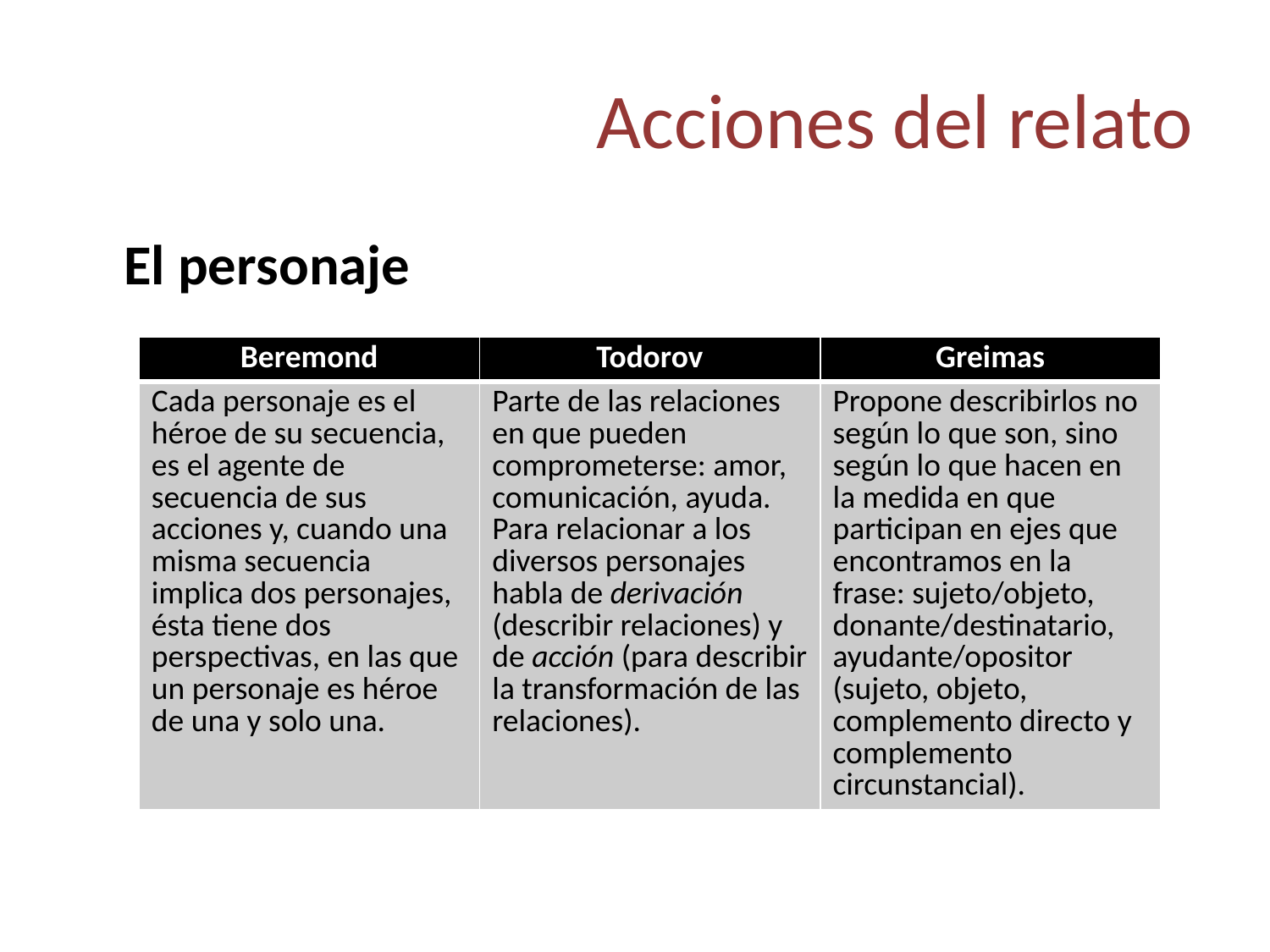

# Acciones del relato
	El personaje

| Beremond | Todorov | Greimas |
| --- | --- | --- |
| Cada personaje es el héroe de su secuencia, es el agente de secuencia de sus acciones y, cuando una misma secuencia implica dos personajes, ésta tiene dos perspectivas, en las que un personaje es héroe de una y solo una. | Parte de las relaciones en que pueden comprometerse: amor, comunicación, ayuda. Para relacionar a los diversos personajes habla de derivación (describir relaciones) y de acción (para describir la transformación de las relaciones). | Propone describirlos no según lo que son, sino según lo que hacen en la medida en que participan en ejes que encontramos en la frase: sujeto/objeto, donante/destinatario, ayudante/opositor (sujeto, objeto, complemento directo y complemento circunstancial). |